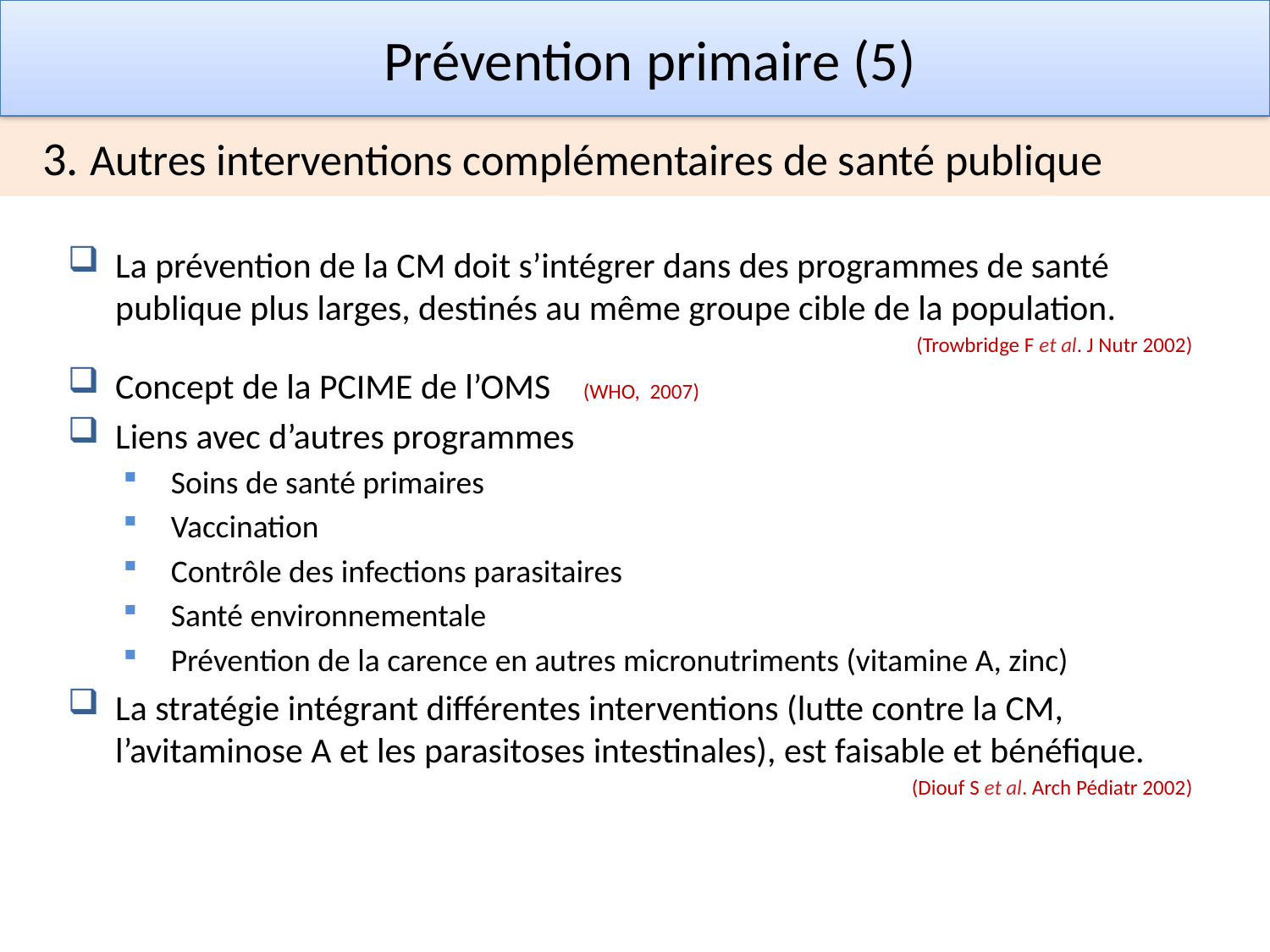

Prévention primaire (5)
3. Autres interventions complémentaires de santé publique
La prévention de la CM doit s’intégrer dans des programmes de santé publique plus larges, destinés au même groupe cible de la population.
(Trowbridge F et al. J Nutr 2002)
Concept de la PCIME de l’OMS    (WHO,  2007)
Liens avec d’autres programmes
Soins de santé primaires
Vaccination
Contrôle des infections parasitaires
Santé environnementale
Prévention de la carence en autres micronutriments (vitamine A, zinc)
La stratégie intégrant différentes interventions (lutte contre la CM, l’avitaminose A et les parasitoses intestinales), est faisable et bénéfique.
(Diouf S et al. Arch Pédiatr 2002)